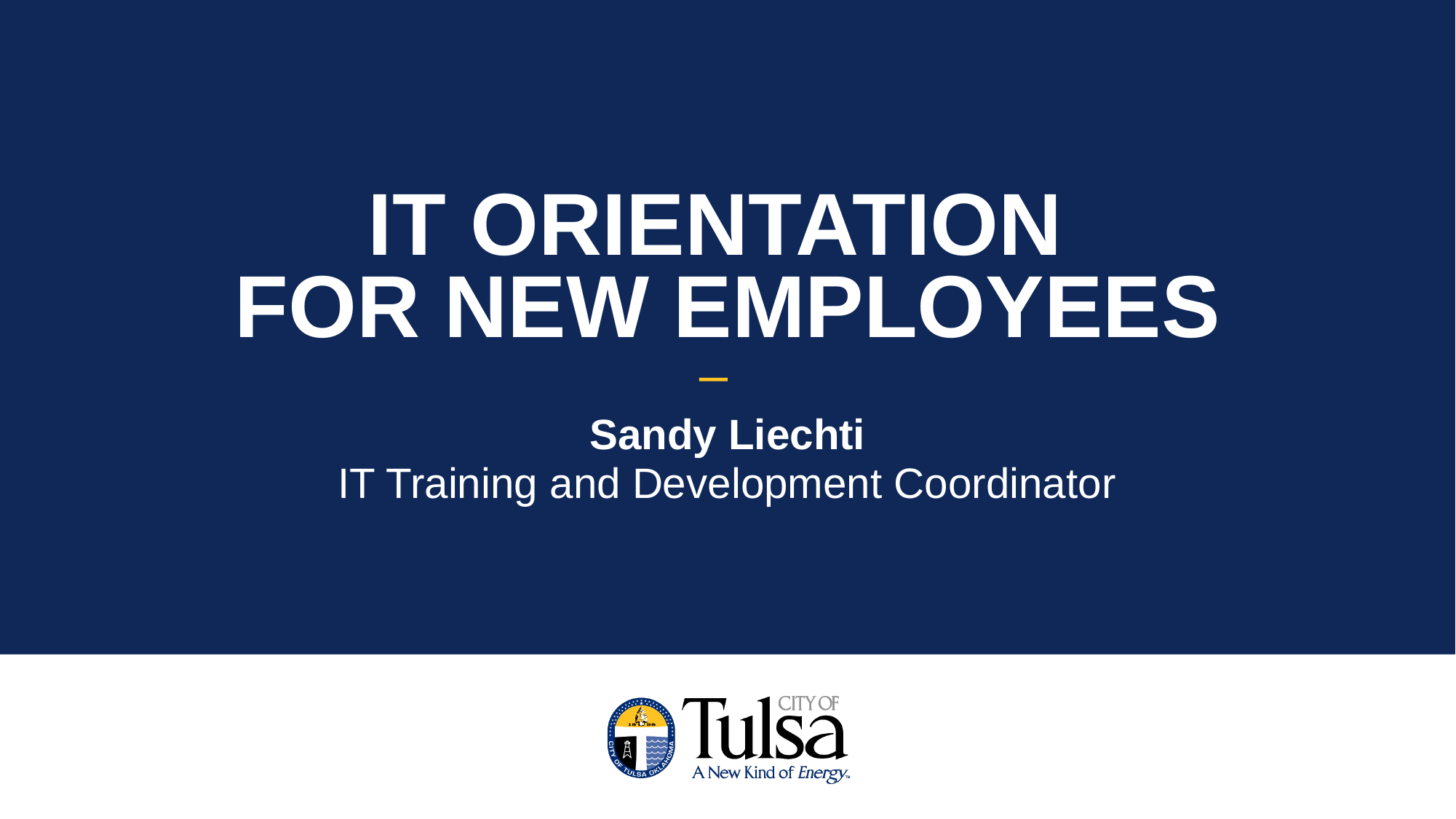

IT Orientation
for New Employees

Sandy Liechti
IT Training and Development Coordinator